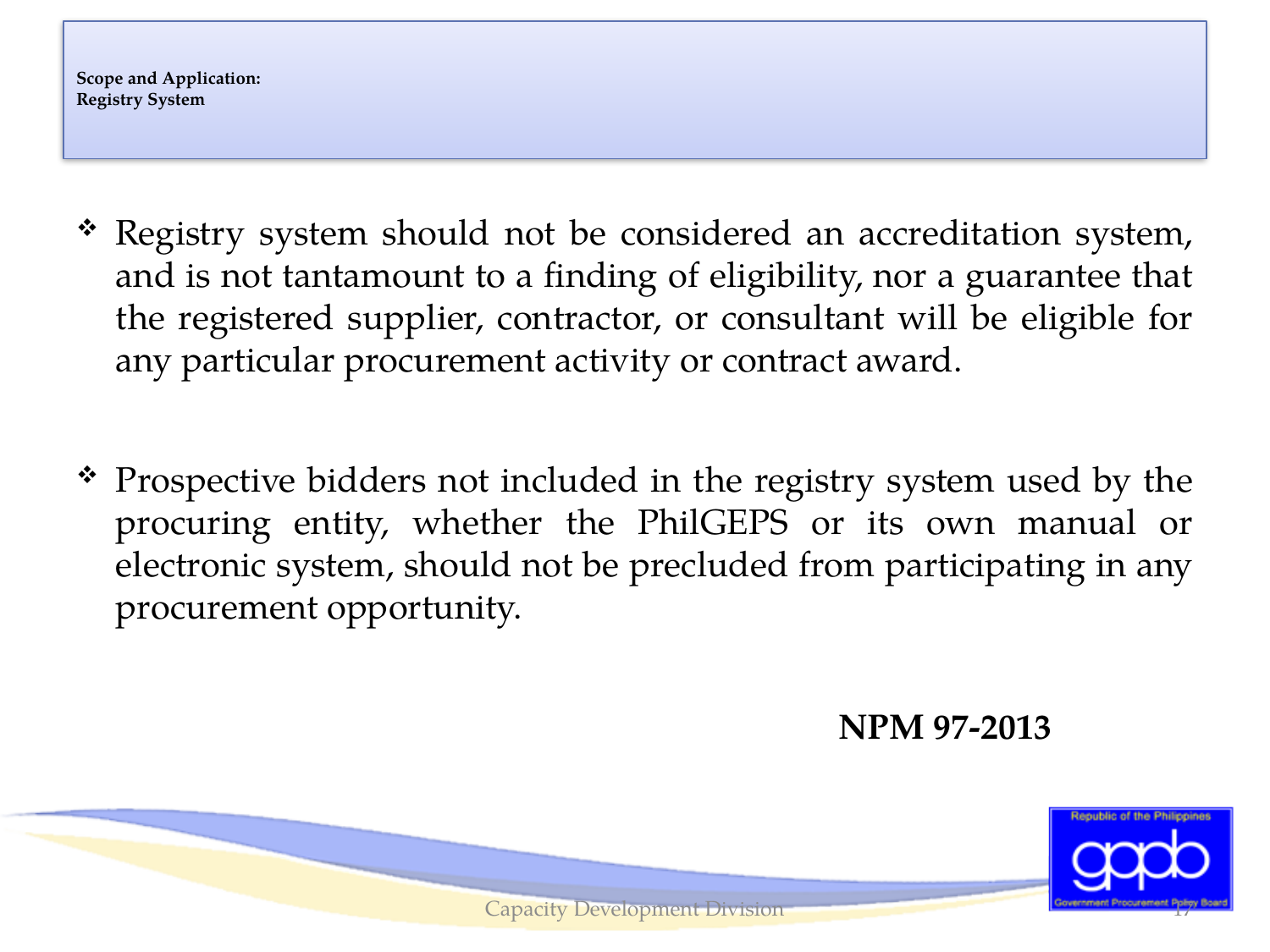

# Scope and Application: Registry System

Registry system should not be considered an accreditation system, and is not tantamount to a finding of eligibility, nor a guarantee that the registered supplier, contractor, or consultant will be eligible for any particular procurement activity or contract award.

Prospective bidders not included in the registry system used by the procuring entity, whether the PhilGEPS or its own manual or electronic system, should not be precluded from participating in any procurement opportunity.

						NPM 97-2013
Capacity Development Division
17